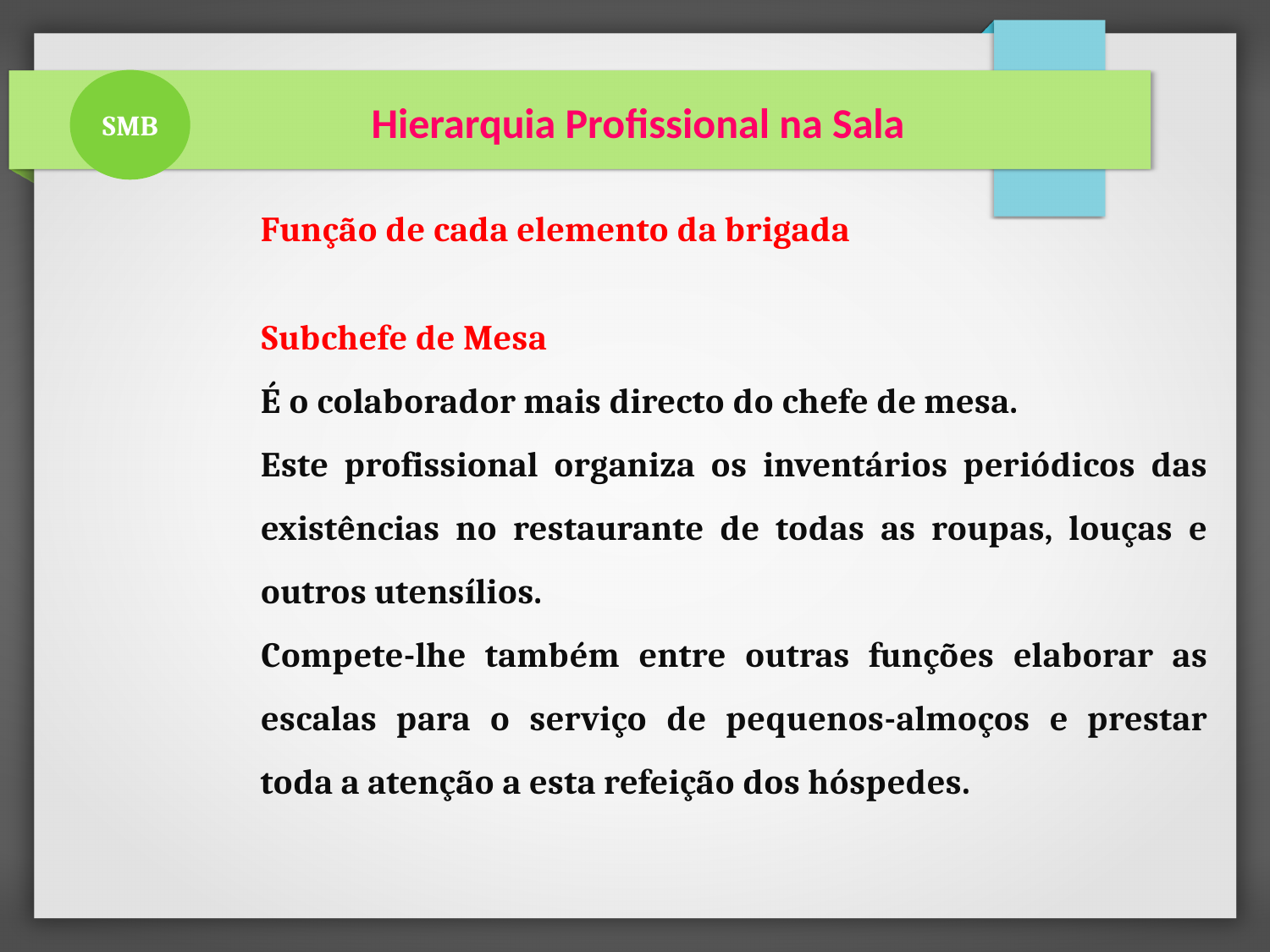

SMB
 Hierarquia Profissional na Sala
Função de cada elemento da brigada
Subchefe de Mesa
É o colaborador mais directo do chefe de mesa.
Este profissional organiza os inventários periódicos das existências no restaurante de todas as roupas, louças e outros utensílios.
Compete-lhe também entre outras funções elaborar as escalas para o serviço de pequenos-almoços e prestar toda a atenção a esta refeição dos hóspedes.